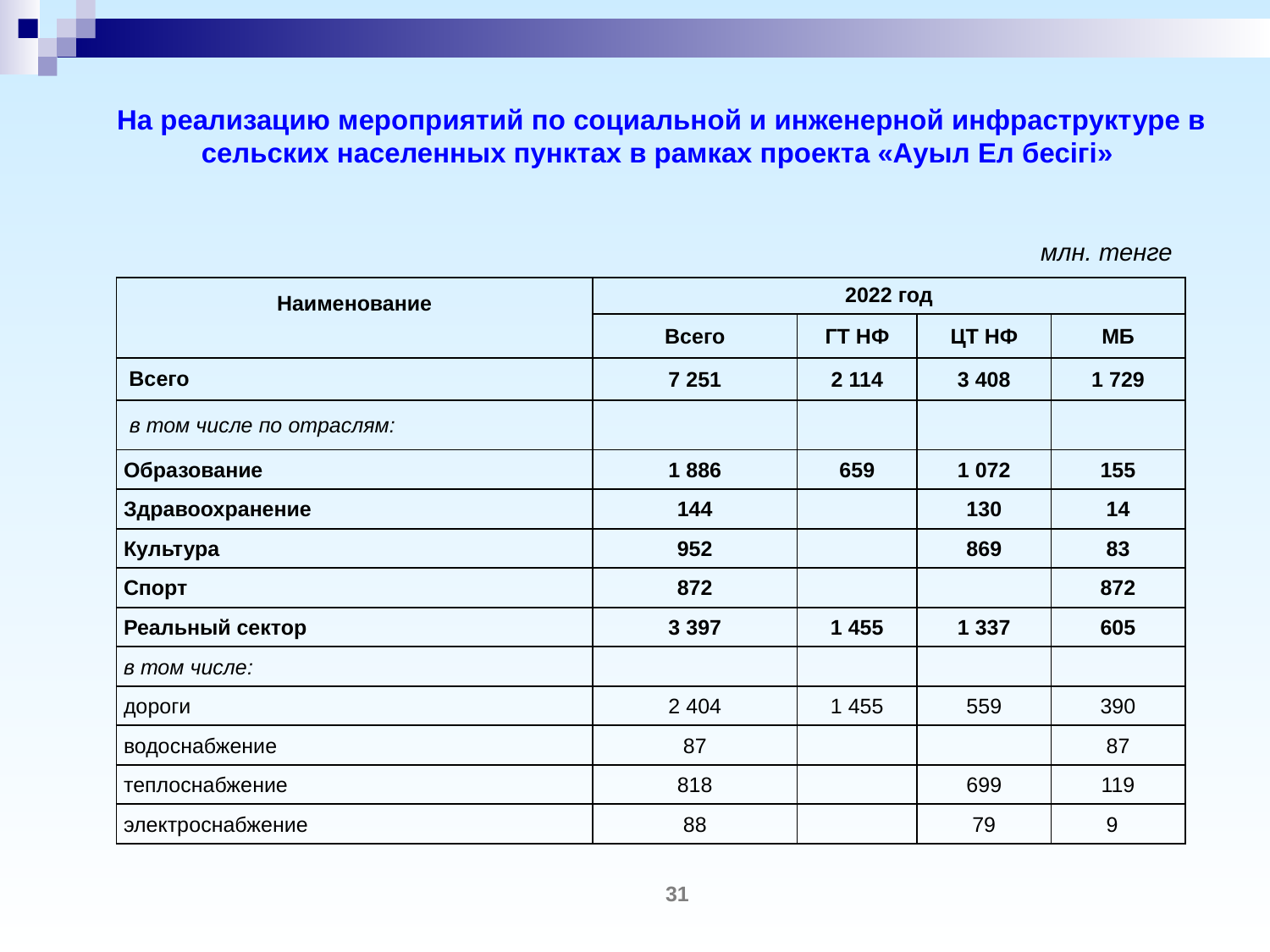

# На реализацию мероприятий по социальной и инженерной инфраструктуре в сельских населенных пунктах в рамках проекта «Ауыл Ел бесігі»
|  | млн. тенге |  |  |  |
| --- | --- | --- | --- | --- |
| Наименование | 2022 год |  |  |  |
|  | Всего | ГТ НФ | ЦТ НФ | МБ |
| Всего | 7 251 | 2 114 | 3 408 | 1 729 |
| в том числе по отраслям: |  |  |  |  |
| Образование | 1 886 | 659 | 1 072 | 155 |
| Здравоохранение | 144 |  | 130 | 14 |
| Культура | 952 |  | 869 | 83 |
| Спорт | 872 |  |  | 872 |
| Реальный сектор | 3 397 | 1 455 | 1 337 | 605 |
| в том числе: |  |  |  |  |
| дороги | 2 404 | 1 455 | 559 | 390 |
| водоснабжение | 87 |  |  | 87 |
| теплоснабжение | 818 |  | 699 | 119 |
| электроснабжение | 88 |  | 79 | 9 |
31